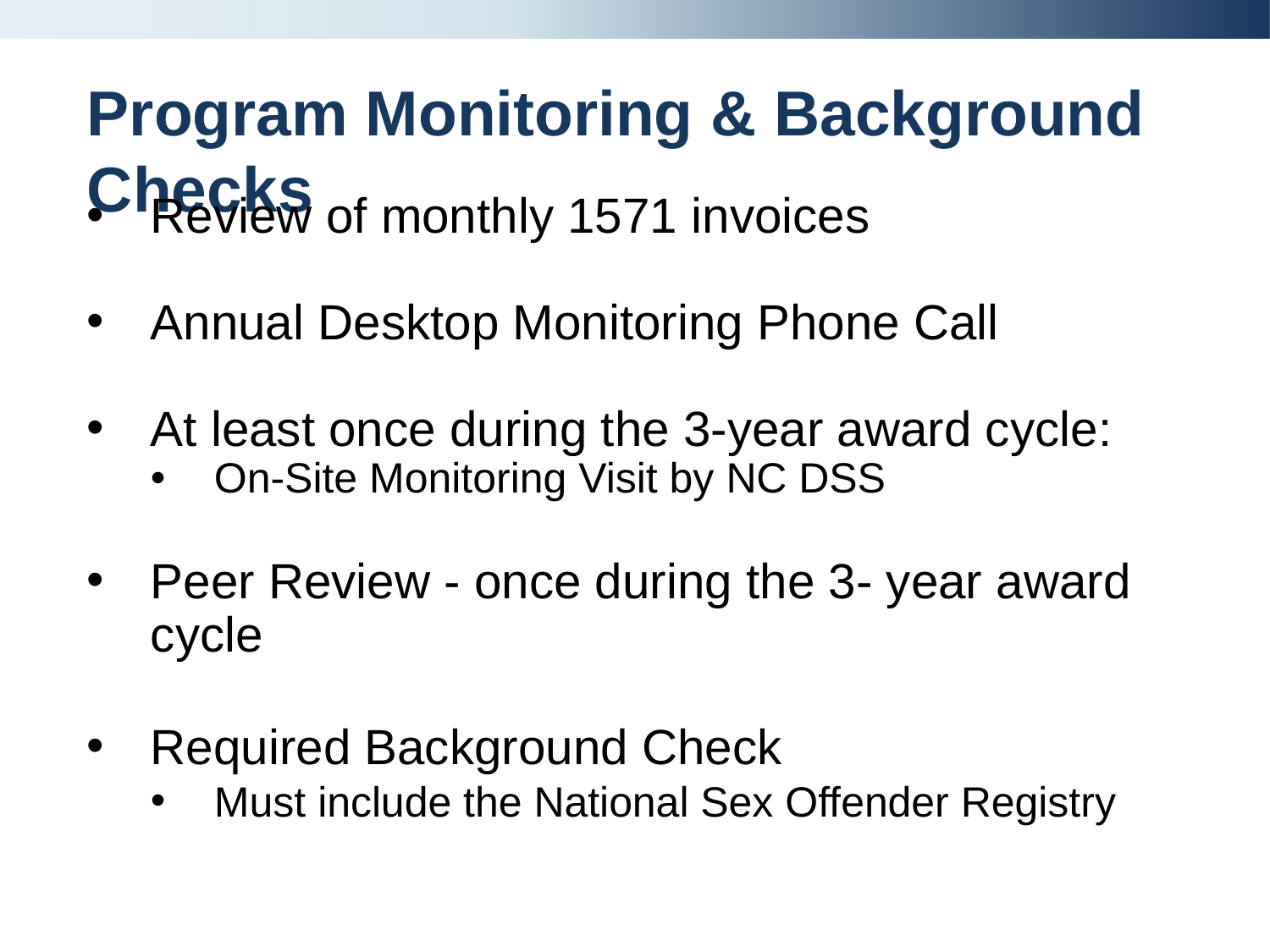

# Program Monitoring & Background Checks
Review of monthly 1571 invoices

Annual Desktop Monitoring Phone Call

At least once during the 3-year award cycle:
On-Site Monitoring Visit by NC DSS

Peer Review - once during the 3- year award cycle

Required Background Check
Must include the National Sex Offender Registry